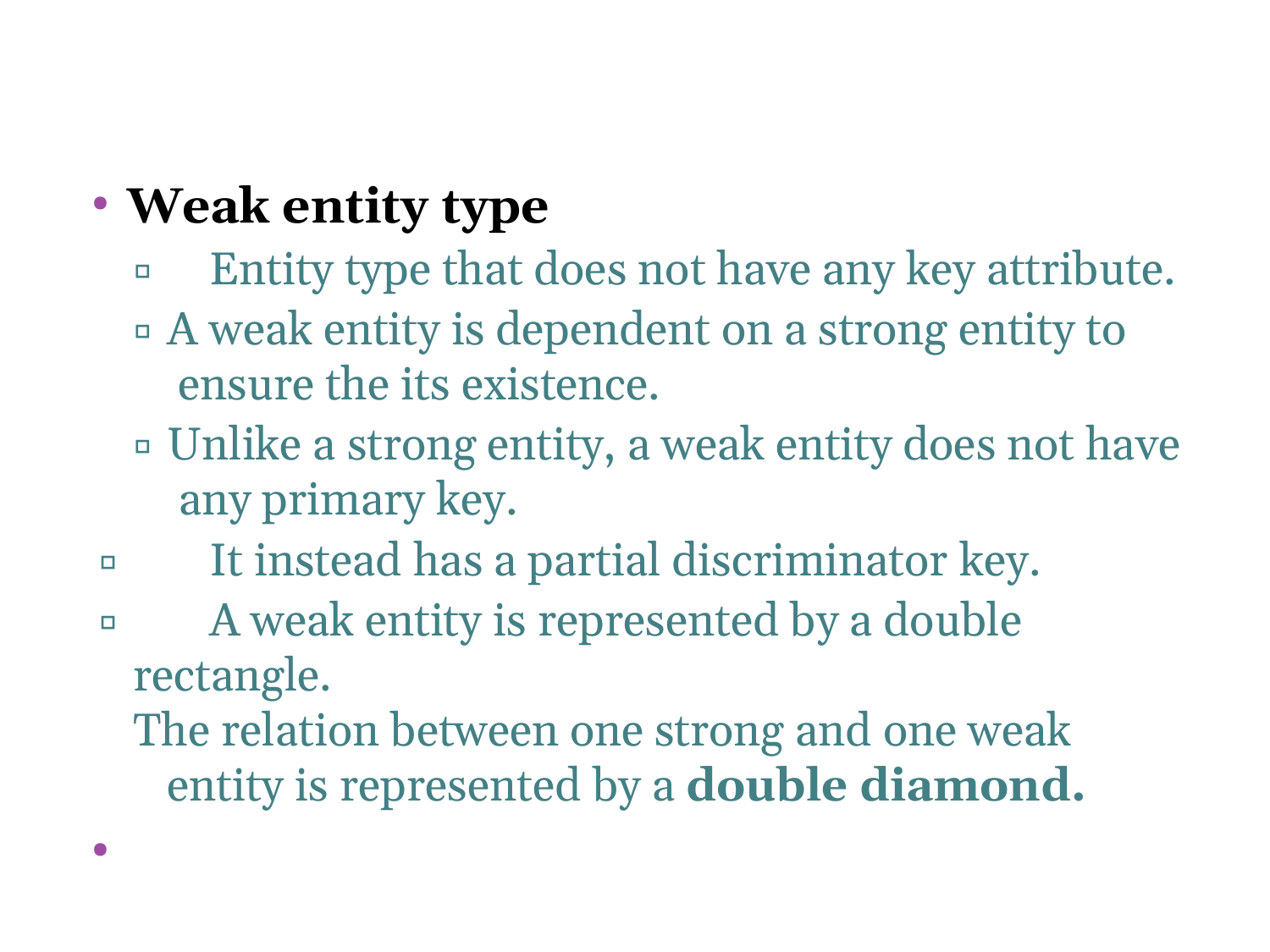

112
Weak entity type
▫	Entity type that does not have any key attribute.
▫	A weak entity is dependent on a strong entity to  ensure the its existence.
▫	Unlike a strong entity, a weak entity does not have  any primary key.
▫	It instead has a partial discriminator key.
▫	A weak entity is represented by a double rectangle.
The relation between one strong and one weak  entity is represented by a double diamond.
•